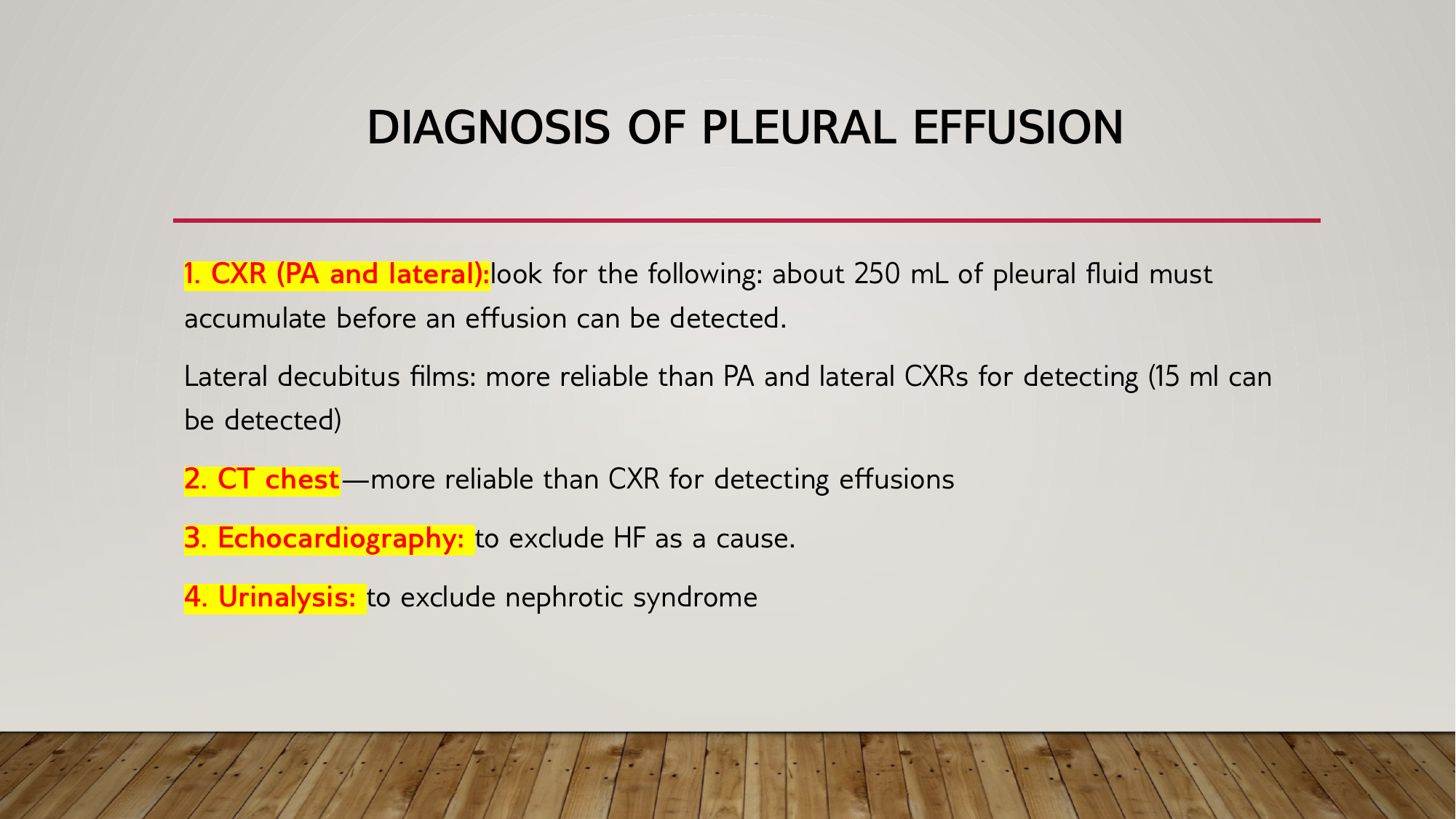

# Diagnosis of pleural effusion
1. CXR (PA and lateral):look for the following: about 250 mL of pleural fluid must accumulate before an effusion can be detected.
Lateral decubitus films: more reliable than PA and lateral CXRs for detecting (15 ml can be detected)
2. CT chest—more reliable than CXR for detecting effusions
3. Echocardiography: to exclude HF as a cause.
4. Urinalysis: to exclude nephrotic syndrome